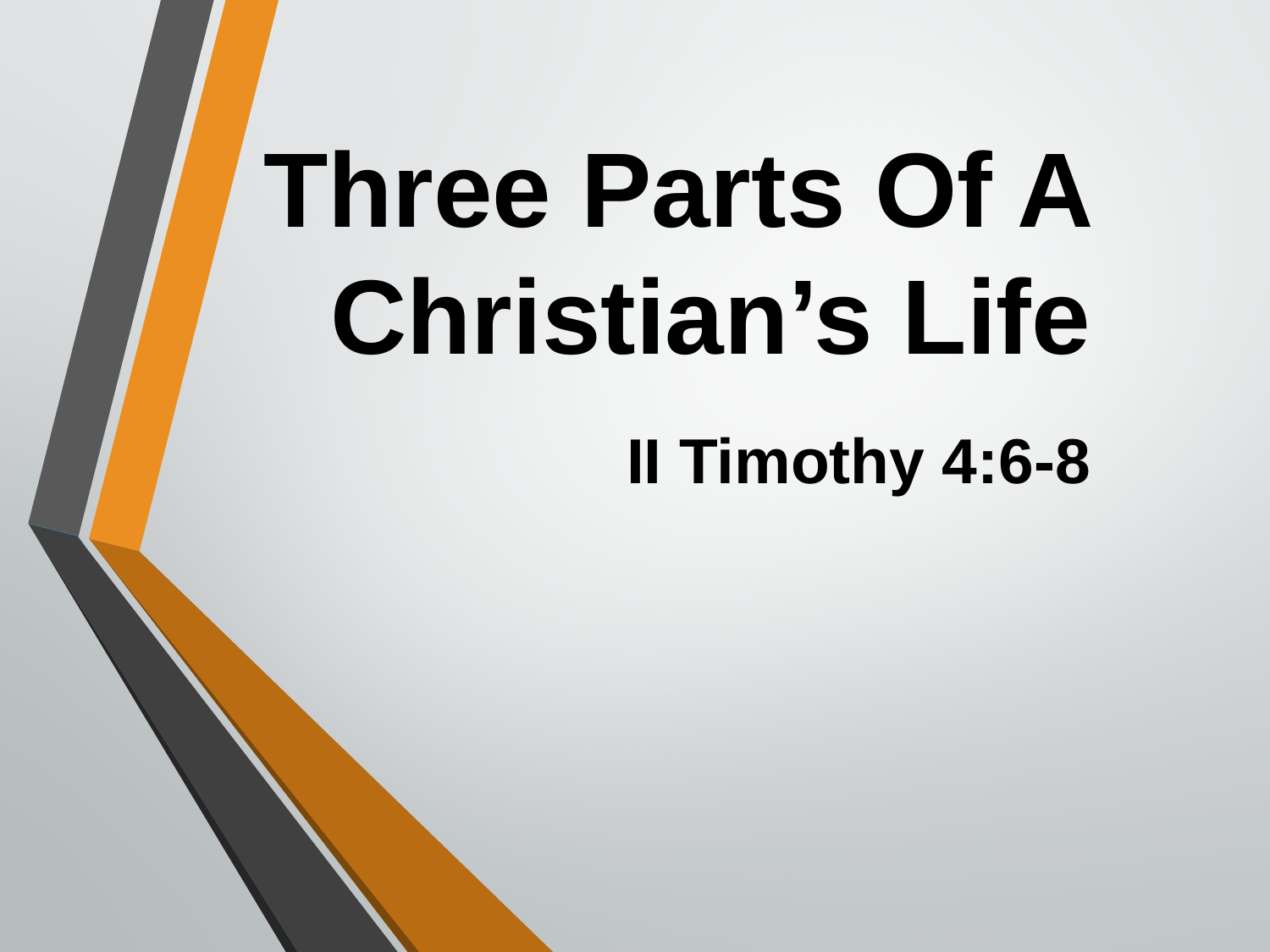

# Three Parts Of A Christian’s Life
II Timothy 4:6-8